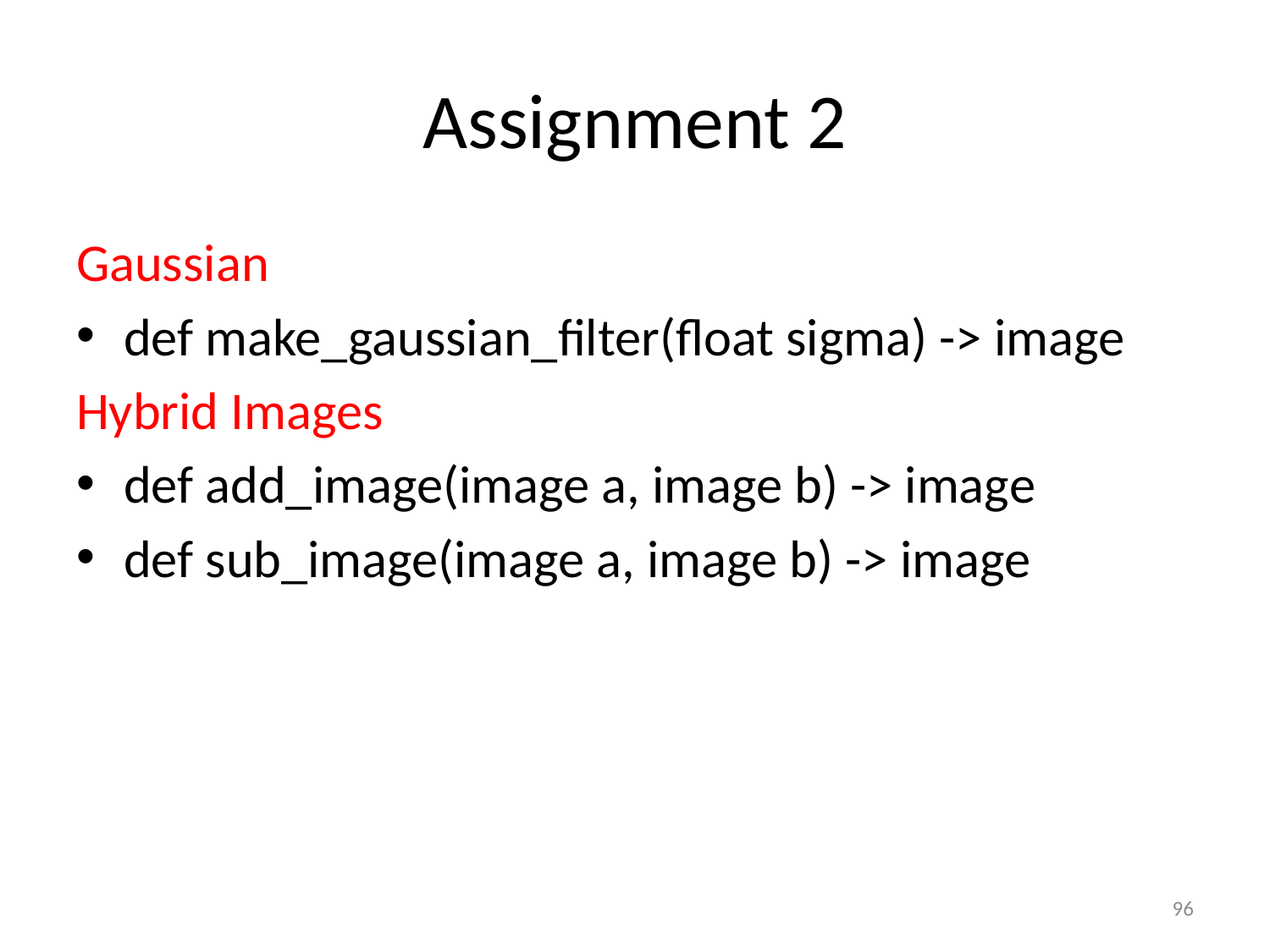

# Assignment 2
Gaussian
def make_gaussian_filter(float sigma) -> image
Hybrid Images
def add_image(image a, image b) -> image
def sub_image(image a, image b) -> image

96